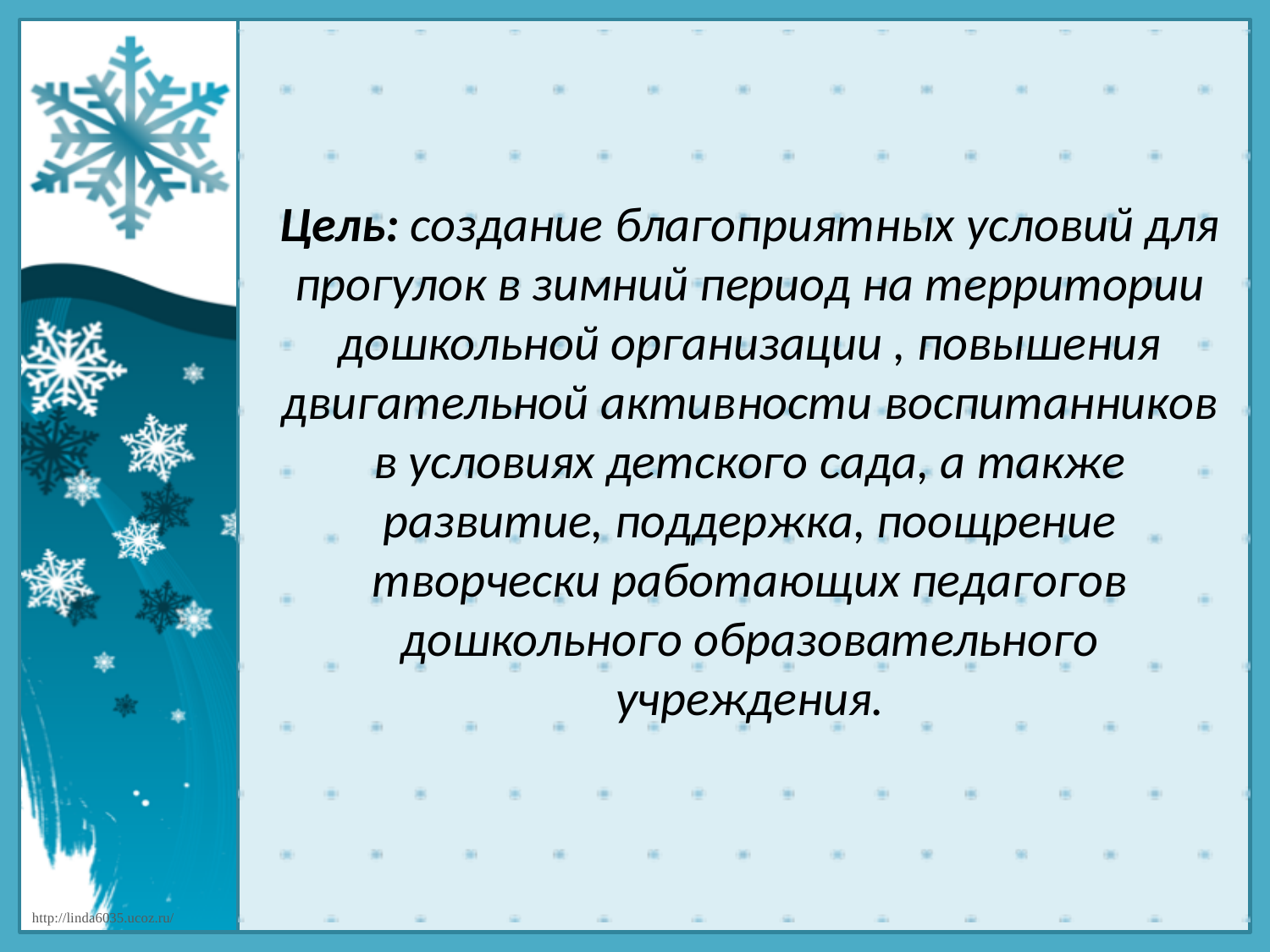

Цель: создание благоприятных условий для прогулок в зимний период на территории дошкольной организации , повышения двигательной активности воспитанников в условиях детского сада, а также развитие, поддержка, поощрение творчески работающих педагогов дошкольного образовательного учреждения.